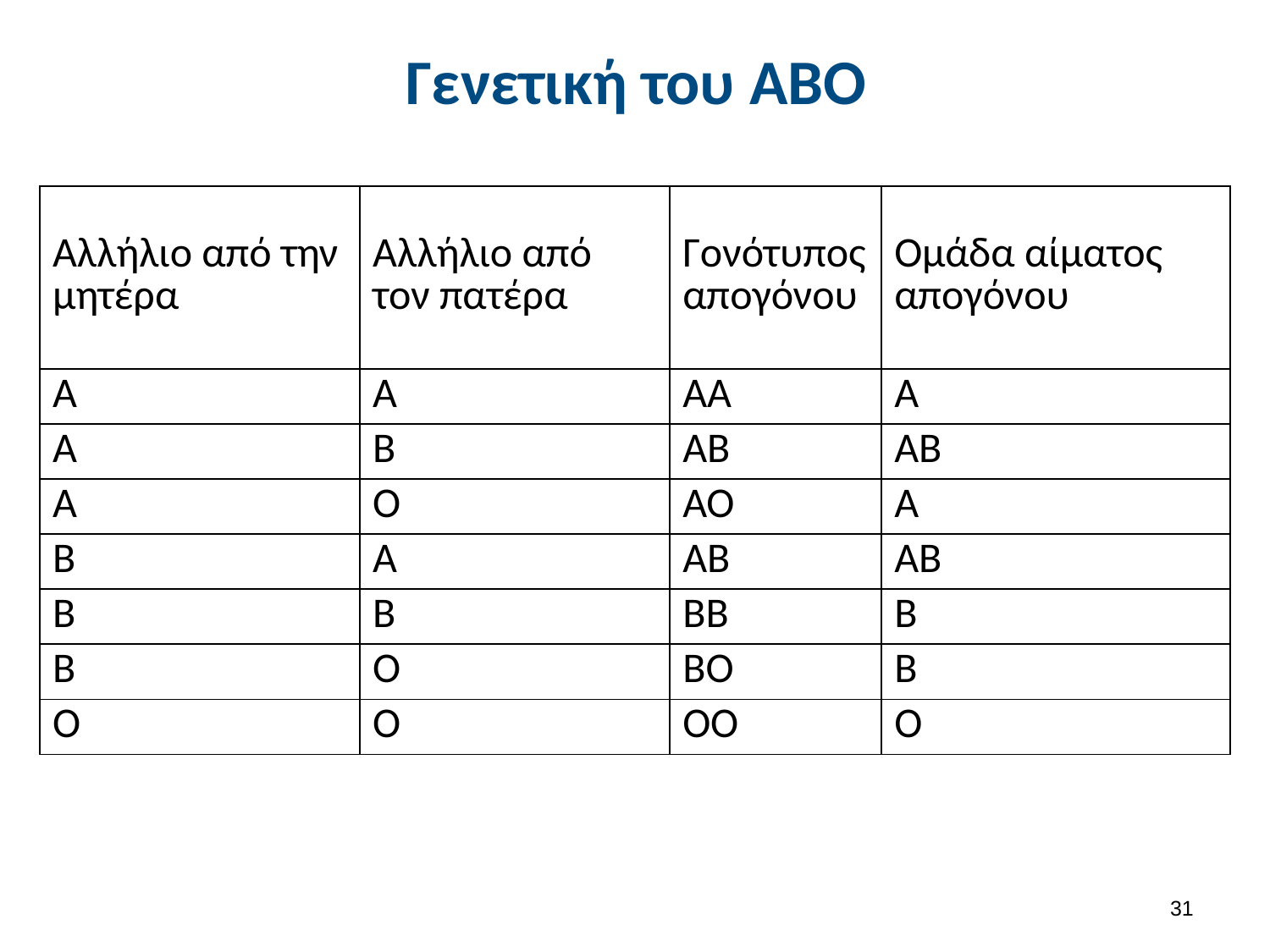

# Γενετική του ΑΒΟ
| Αλλήλιο από την μητέρα | Αλλήλιο από τον πατέρα | Γονότυπος απογόνου | Ομάδα αίματος απογόνου |
| --- | --- | --- | --- |
| Α | Α | ΑΑ | Α |
| Α | Β | ΑΒ | ΑΒ |
| Α | Ο | ΑΟ | Α |
| Β | Α | ΑΒ | ΑΒ |
| Β | Β | ΒΒ | Β |
| Β | Ο | ΒΟ | Β |
| Ο | Ο | ΟΟ | Ο |
31